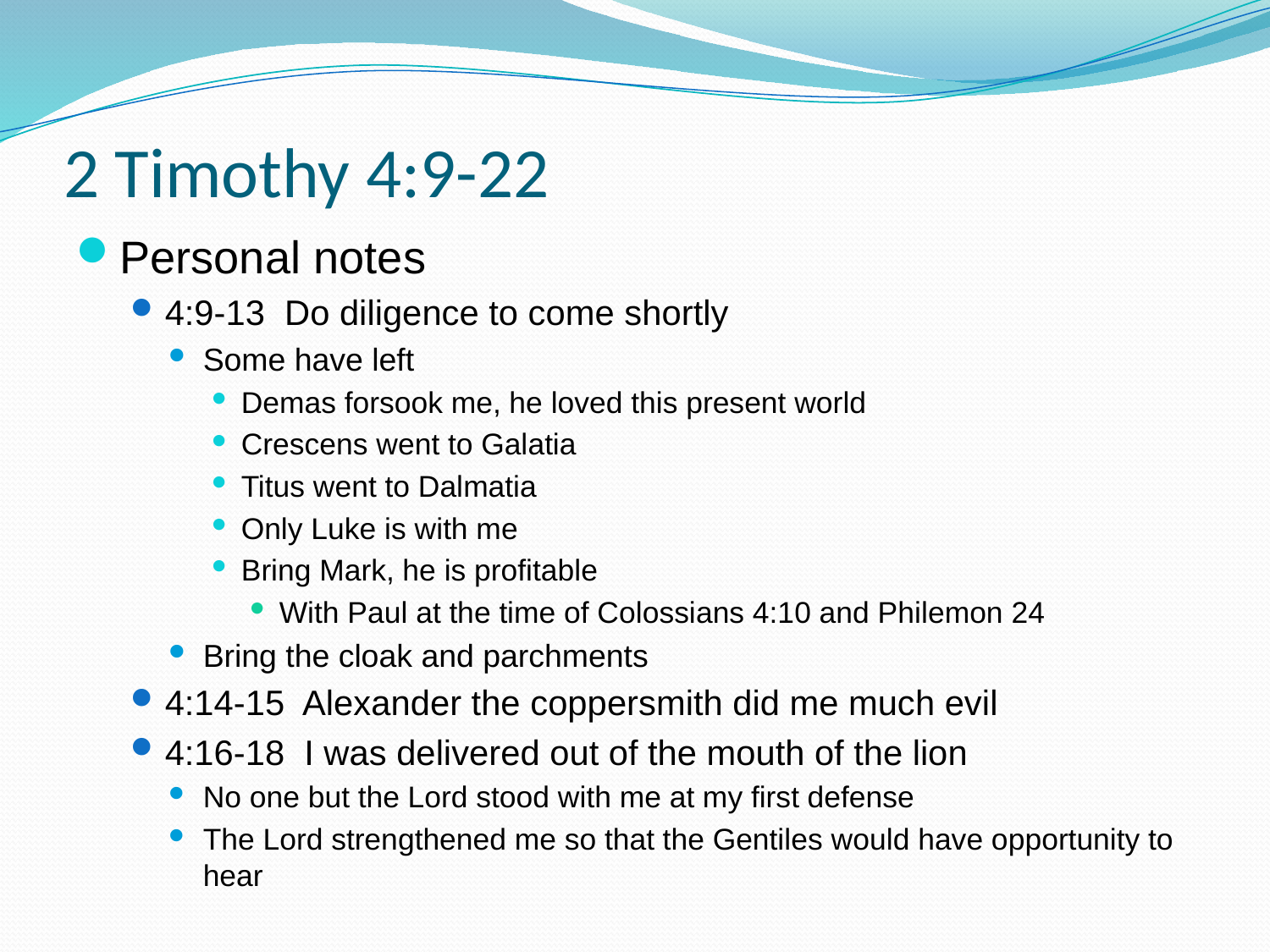

# 2 Timothy 4:9-22
Personal notes
4:9-13  Do diligence to come shortly
Some have left
Demas forsook me, he loved this present world
Crescens went to Galatia
Titus went to Dalmatia
Only Luke is with me
Bring Mark, he is profitable
With Paul at the time of Colossians 4:10 and Philemon 24
Bring the cloak and parchments
4:14-15  Alexander the coppersmith did me much evil
4:16-18  I was delivered out of the mouth of the lion
No one but the Lord stood with me at my first defense
The Lord strengthened me so that the Gentiles would have opportunity to hear